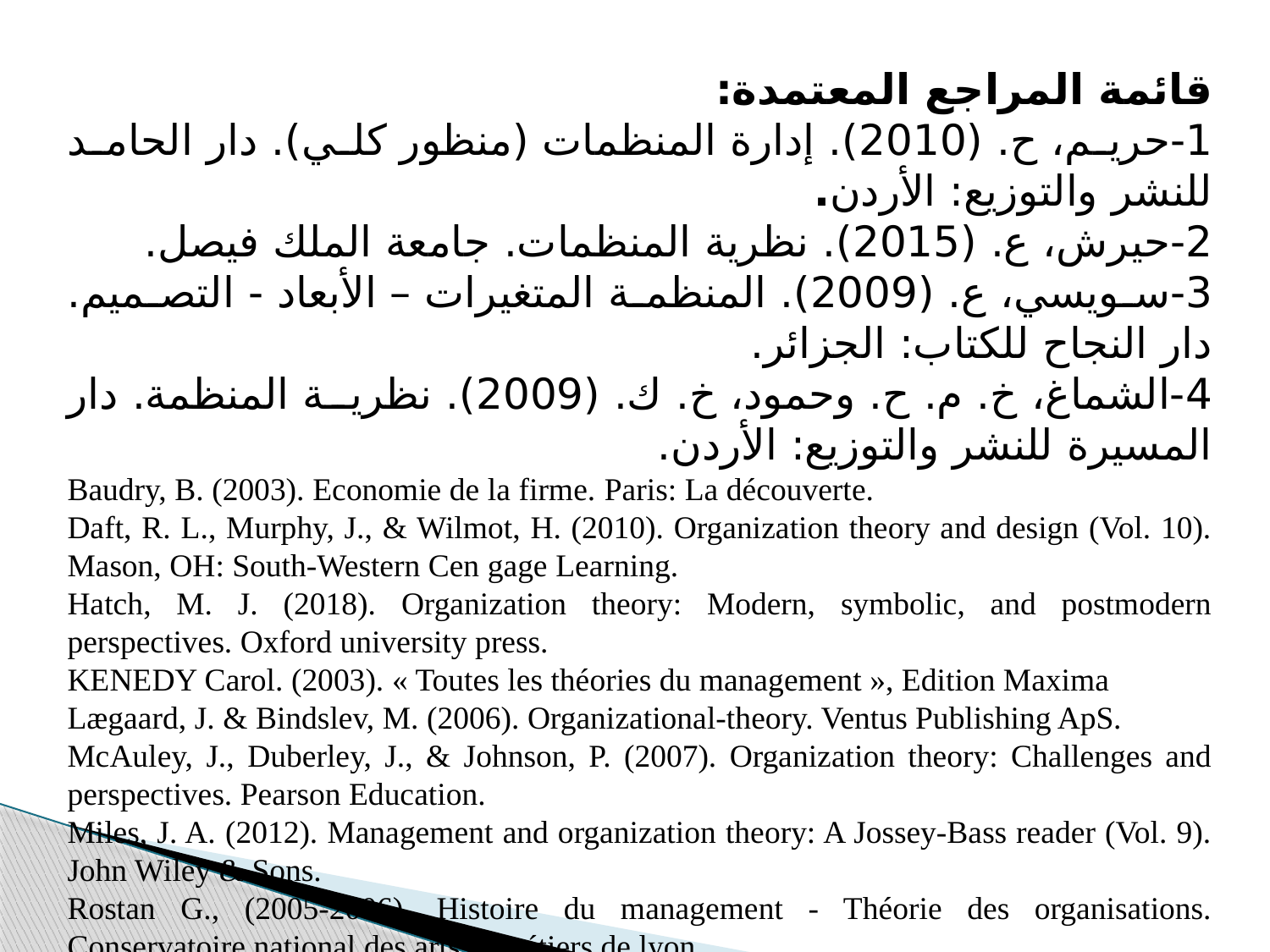

قائمة المراجع المعتمدة:
1-حريم، ح. (2010). إدارة المنظمات (منظور كلي). دار الحامد للنشر والتوزيع: الأردن.
2-حيرش، ع. (2015). نظرية المنظمات. جامعة الملك فيصل.
3-سويسي، ع. (2009). المنظمة المتغيرات – الأبعاد - التصميم. دار النجاح للكتاب: الجزائر.
4-الشماغ، خ. م. ح. وحمود، خ. ك. (2009). نظرية المنظمة. دار المسيرة للنشر والتوزيع: الأردن.
Baudry, B. (2003). Economie de la firme. Paris: La découverte.
Daft, R. L., Murphy, J., & Wilmot, H. (2010). Organization theory and design (Vol. 10). Mason, OH: South-Western Cen gage Learning.
Hatch, M. J. (2018). Organization theory: Modern, symbolic, and postmodern perspectives. Oxford university press.
KENEDY Carol. (2003). « Toutes les théories du management », Edition Maxima
Lægaard, J. & Bindslev, M. (2006). Organizational-theory. Ventus Publishing ApS.
McAuley, J., Duberley, J., & Johnson, P. (2007). Organization theory: Challenges and perspectives. Pearson Education.
Miles, J. A. (2012). Management and organization theory: A Jossey-Bass reader (Vol. 9). John Wiley & Sons.
Rostan G., (2005-2006). Histoire du management - Théorie des organisations. Conservatoire national des arts et métiers de lyon.
Williamson, O. (2000). The Economic Intstitutions of Capitalism. Collier